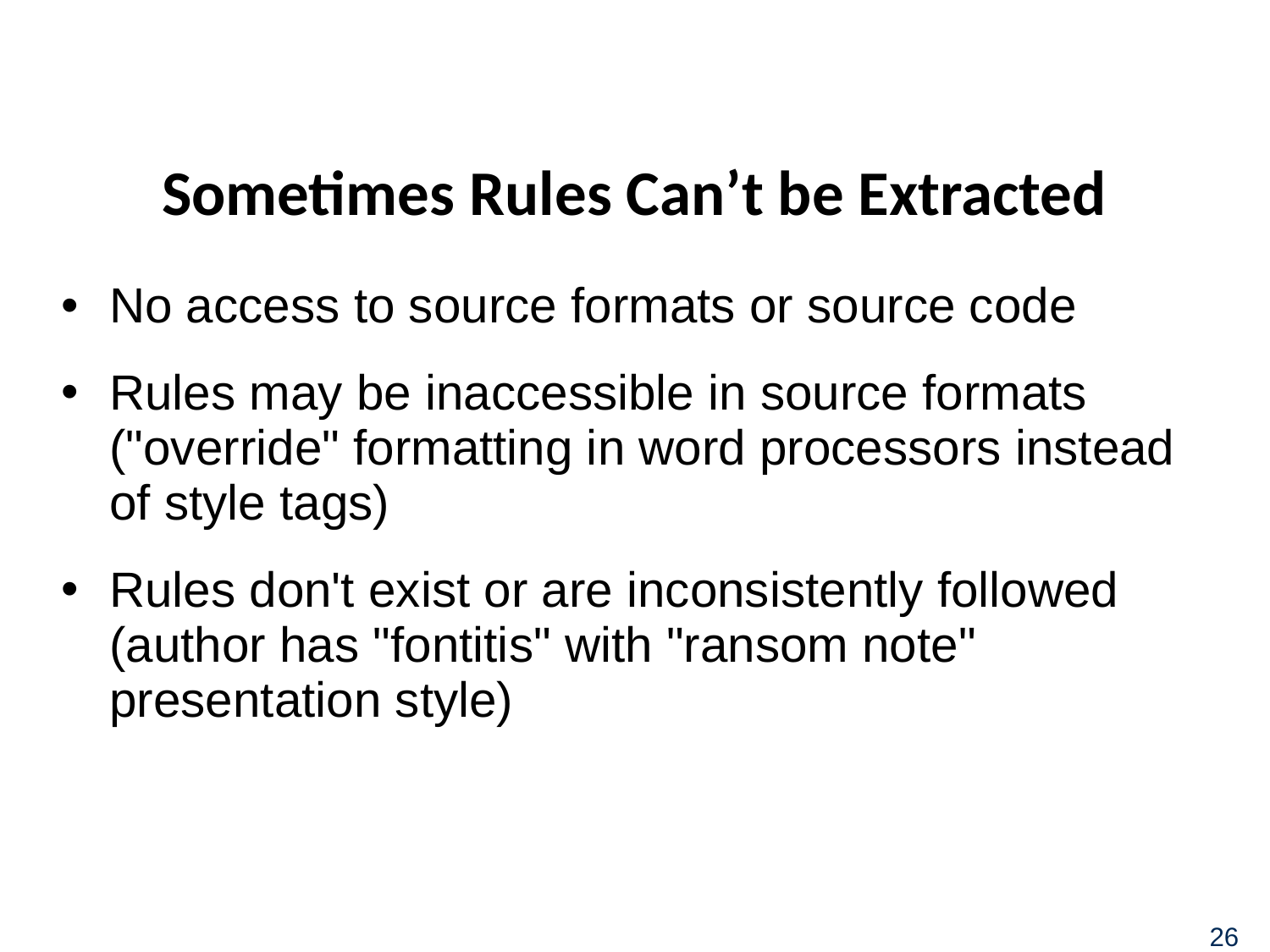

# Sometimes Rules Can’t be Extracted
No access to source formats or source code
Rules may be inaccessible in source formats ("override" formatting in word processors instead of style tags)
Rules don't exist or are inconsistently followed (author has "fontitis" with "ransom note" presentation style)
26